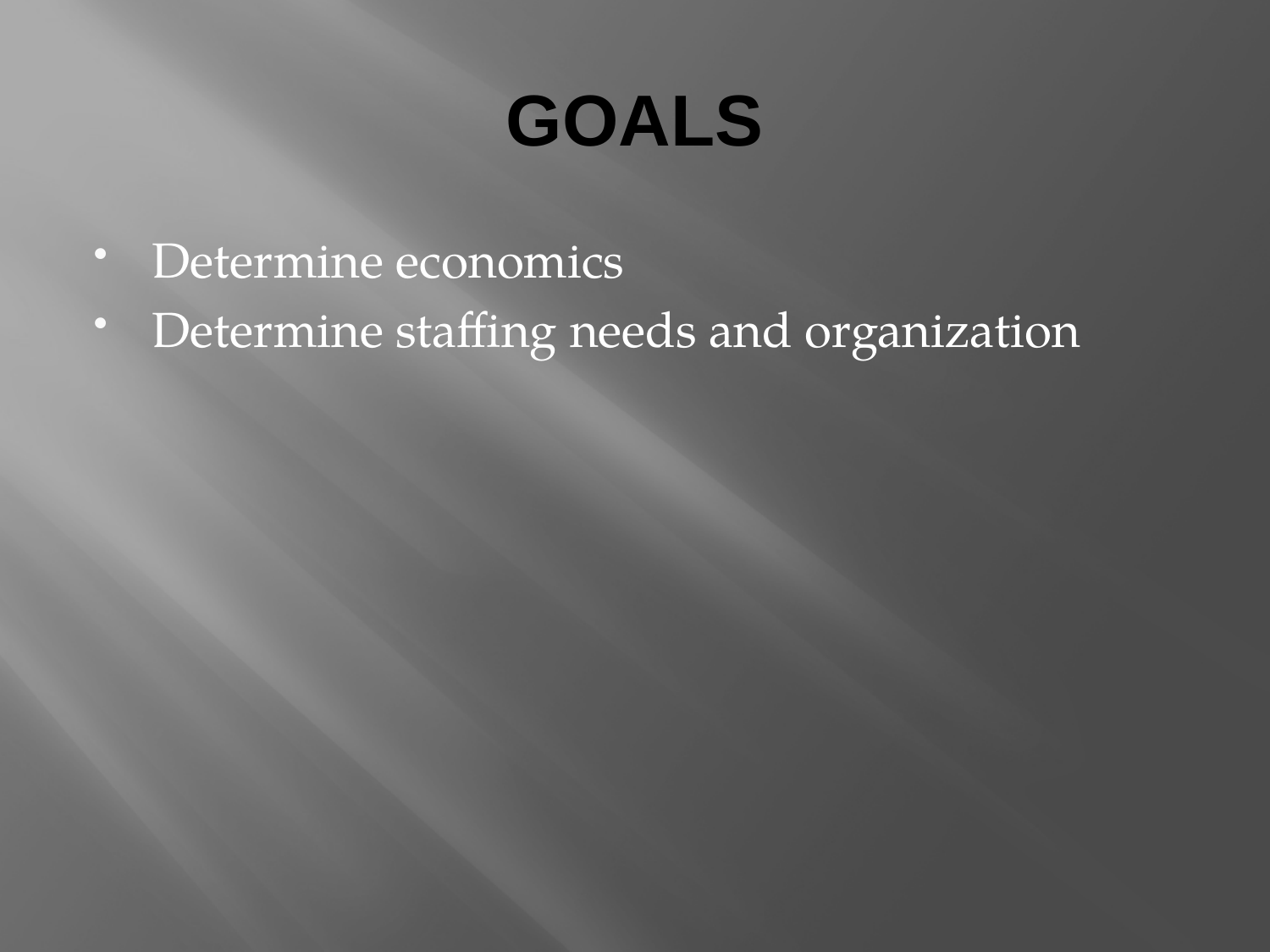

# GOALS
Determine economics
Determine staffing needs and organization